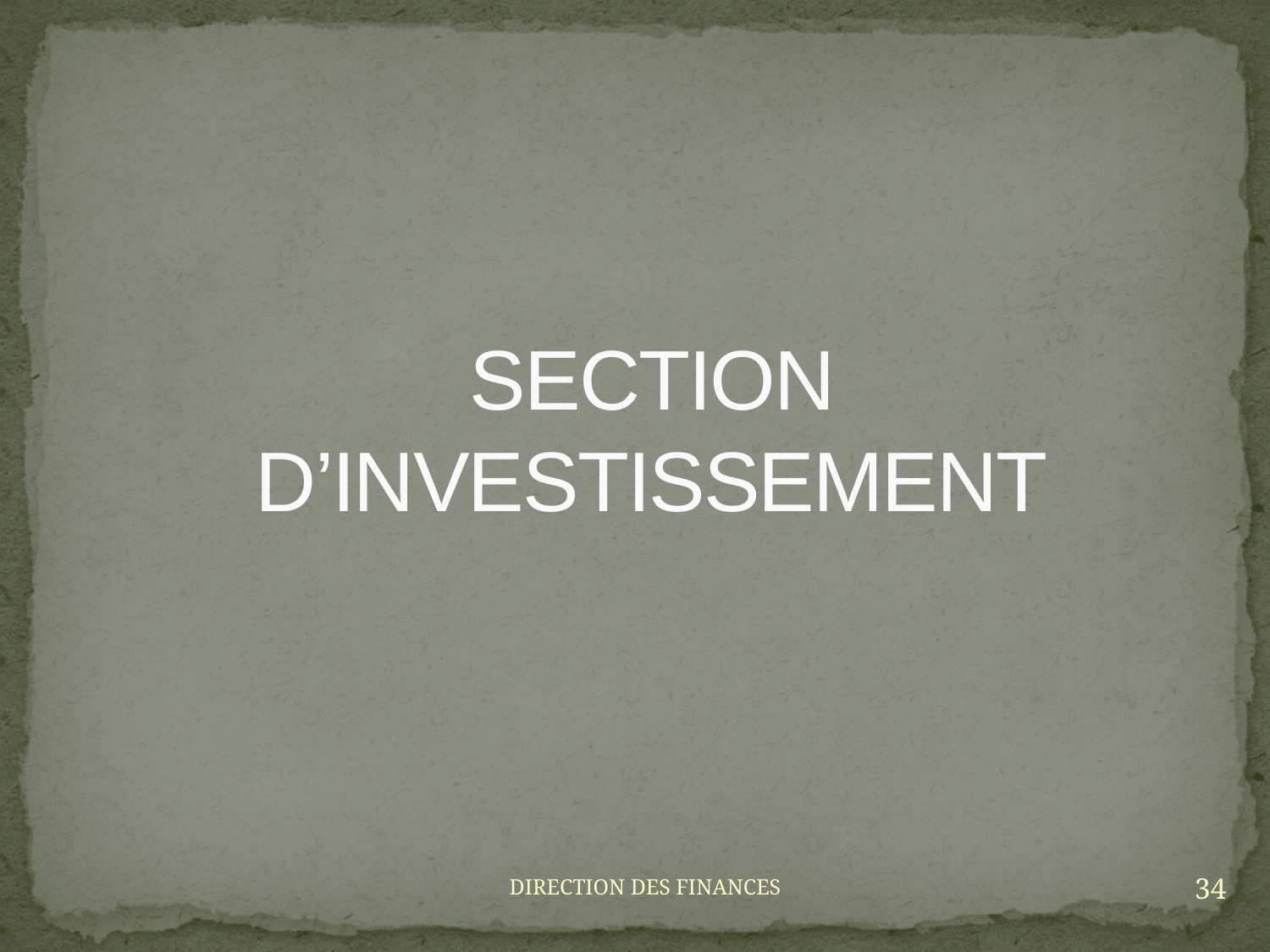

# SECTION D’INVESTISSEMENT
34
DIRECTION DES FINANCES